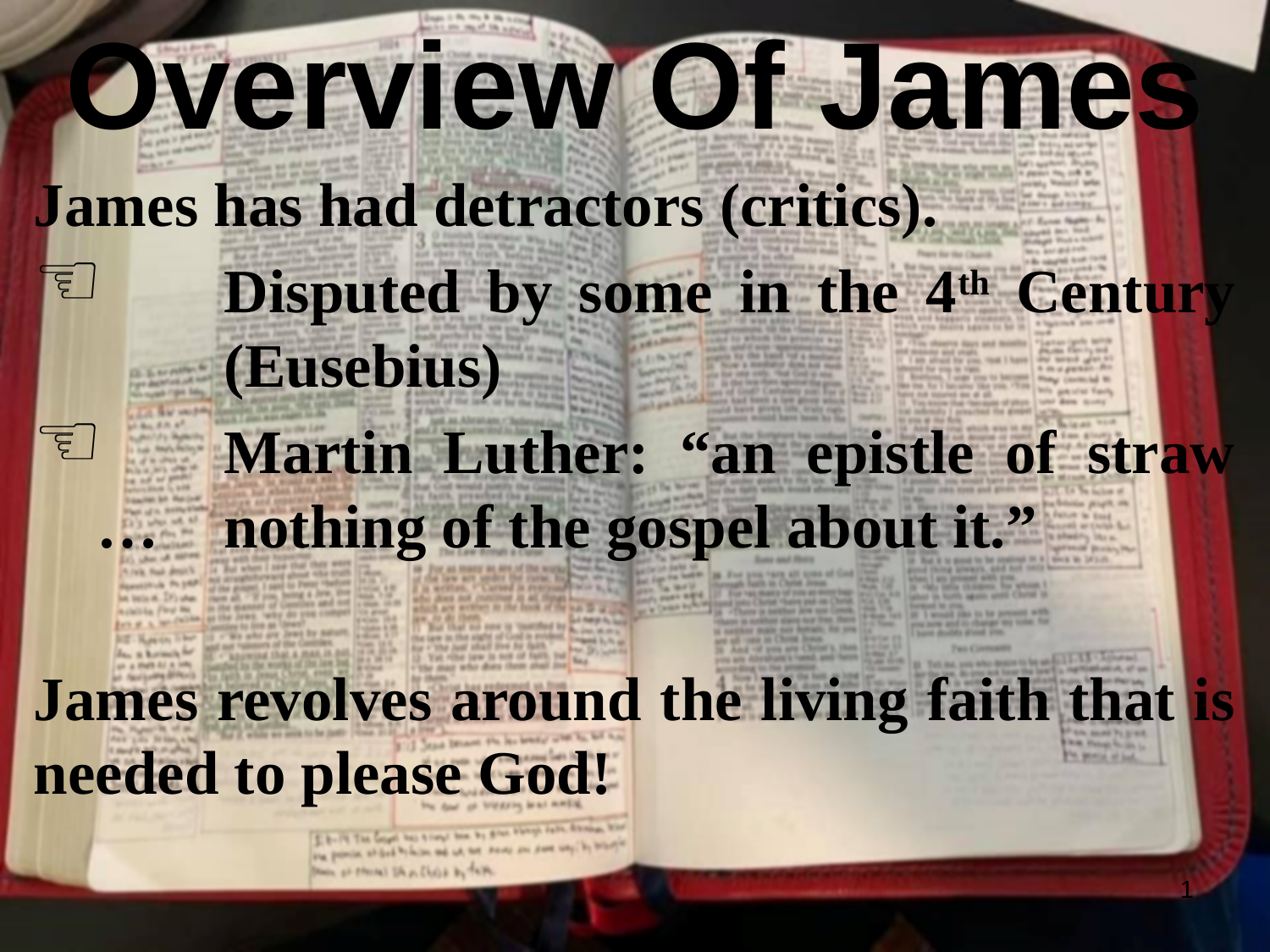

# Overview Of James
James has had detractors (critics).
	Disputed by some in the 4th Century 	(Eusebius)
	Martin Luther: “an epistle of straw … 	nothing of the gospel about it.”

James revolves around the living faith that is needed to please God!
1